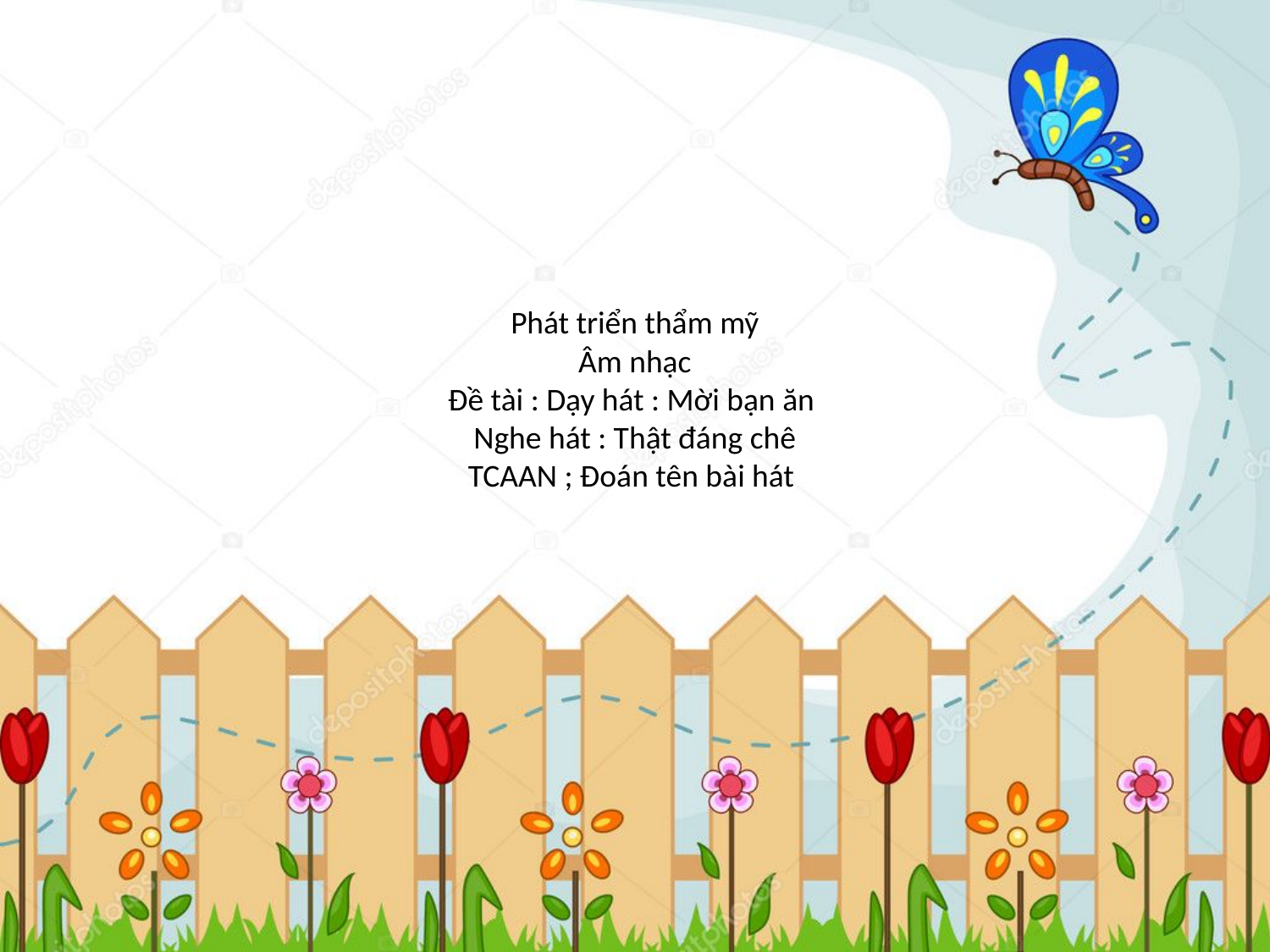

# Phát triển thẩm mỹ Âm nhạc Đề tài : Dạy hát : Mời bạn ăn Nghe hát : Thật đáng chê TCAAN ; Đoán tên bài hát